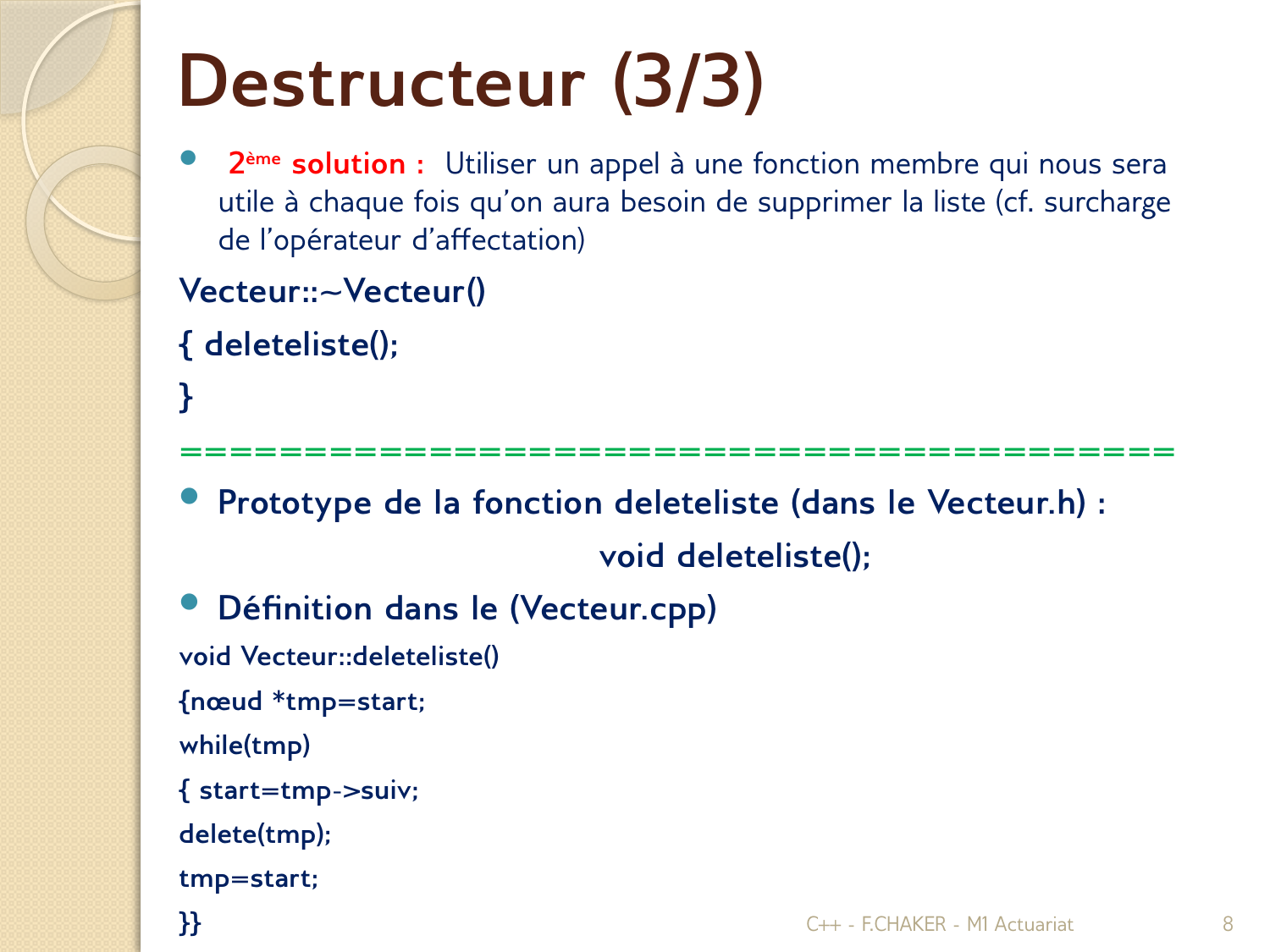

# Destructeur (3/3)
 2ème solution :  Utiliser un appel à une fonction membre qui nous sera utile à chaque fois qu’on aura besoin de supprimer la liste (cf. surcharge de l’opérateur d’affectation)
Vecteur::~Vecteur()
{ deleteliste();
}
========================================
Prototype de la fonction deleteliste (dans le Vecteur.h) :
				void deleteliste();
Définition dans le (Vecteur.cpp)
void Vecteur::deleteliste()
{noeud *tmp=start;
while(tmp)
{ start=tmp->suiv;
delete(tmp);
tmp=start;
}}

C++ - F.CHAKER - M1 Actuariat
8